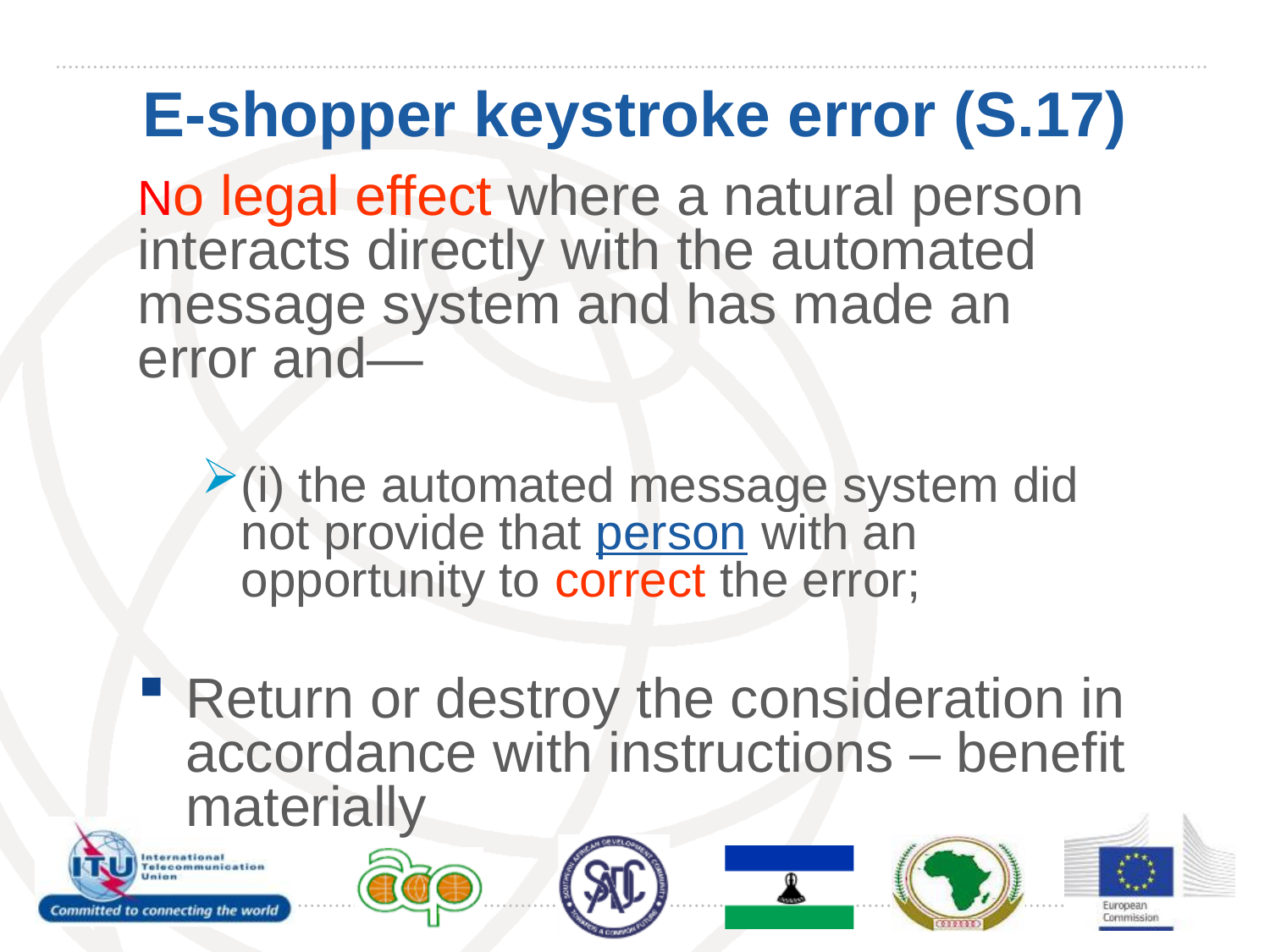

# E-shopper keystroke error (S.17)
No legal effect where a natural person interacts directly with the automated message system and has made an error and­—

(i) the automated message system did not provide that person with an opportunity to correct the error;

Return or destroy the consideration in accordance with instructions – benefit materially